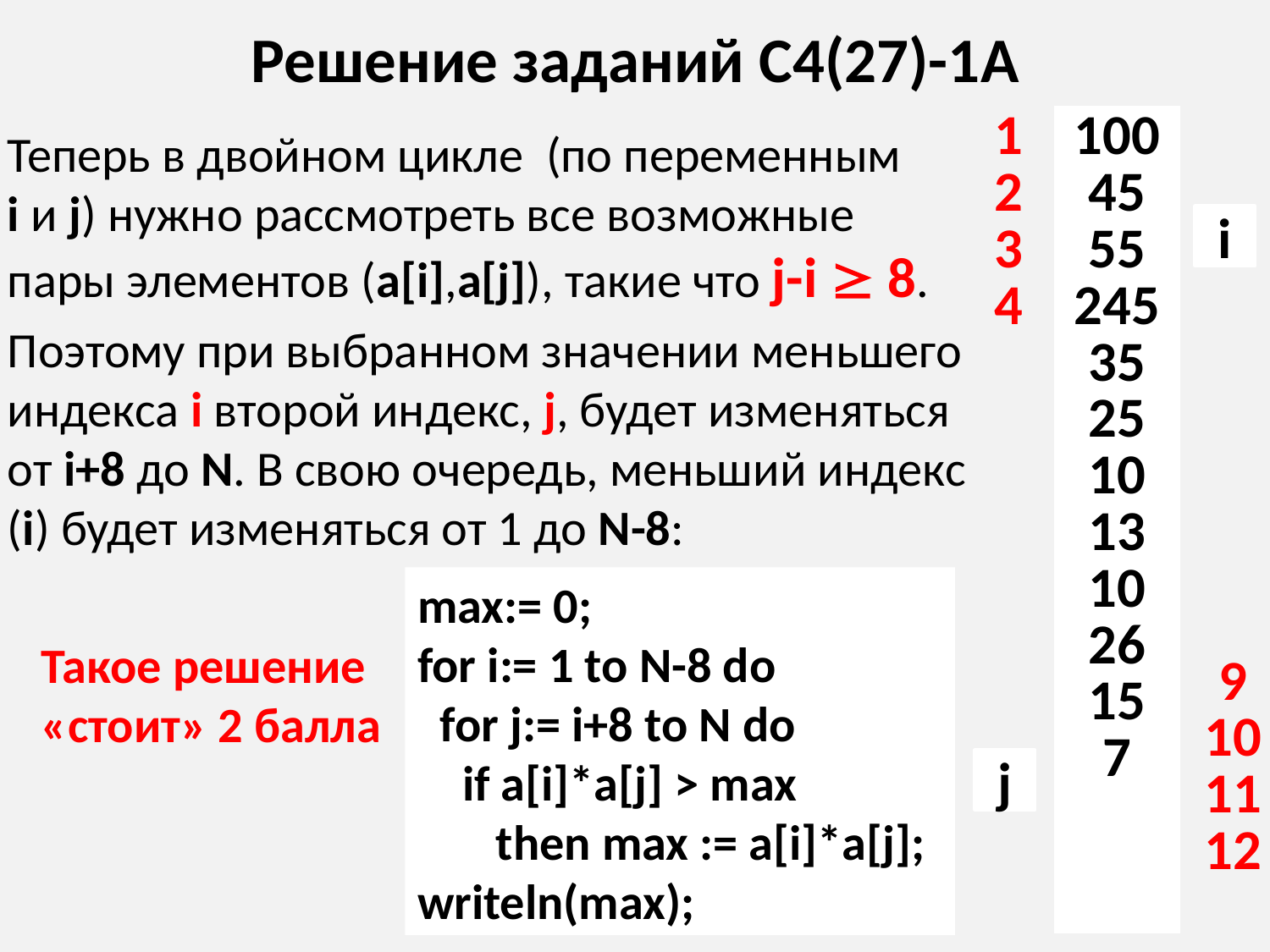

# Решение заданий С4(27)-1A
| 1 2 3 4 |
| --- |
| 100 45 55 245 35 25 10 13 10 26 15 7 |
| --- |
Теперь в двойном цикле  (по переменным
i и j) нужно рассмотреть все возможные
пары элементов (a[i],a[j]), такие что j-i ≥ 8.
Поэтому при выбранном значении меньшего индекса i второй индекс, j, будет изменяться от i+8 до N. В свою очередь, меньший индекс (i) будет изменяться от 1 до N-8:

   Такое решение
   «стоит» 2 балла

i
max:= 0;
for i:= 1 to N-8 do
  for j:= i+8 to N do
    if a[i]*a[j] > max
       then max := a[i]*a[j];
writeln(max);
| 9 10 11 12 |
| --- |
j